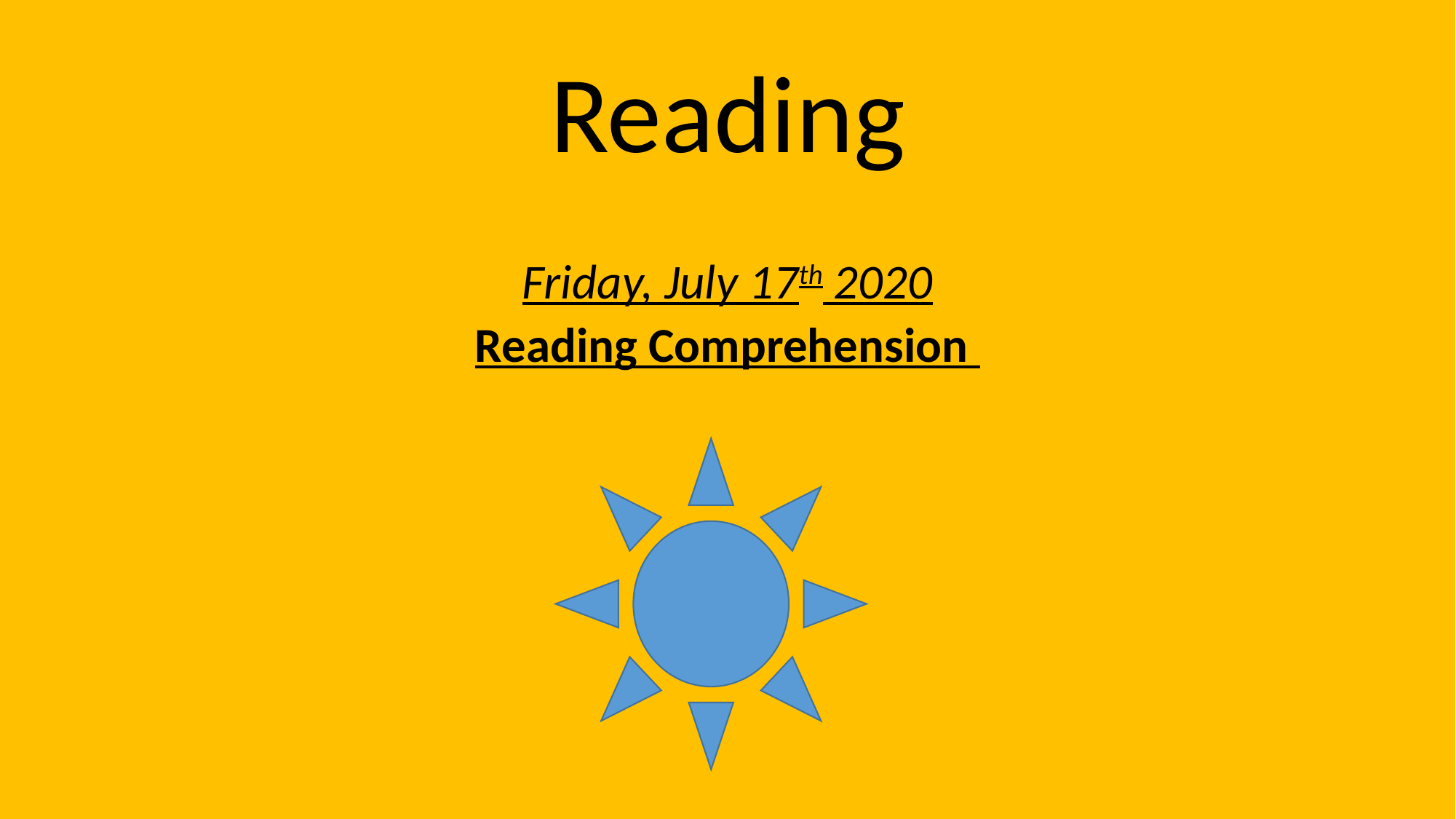

# Reading

Friday, July 17th 2020
Reading Comprehension